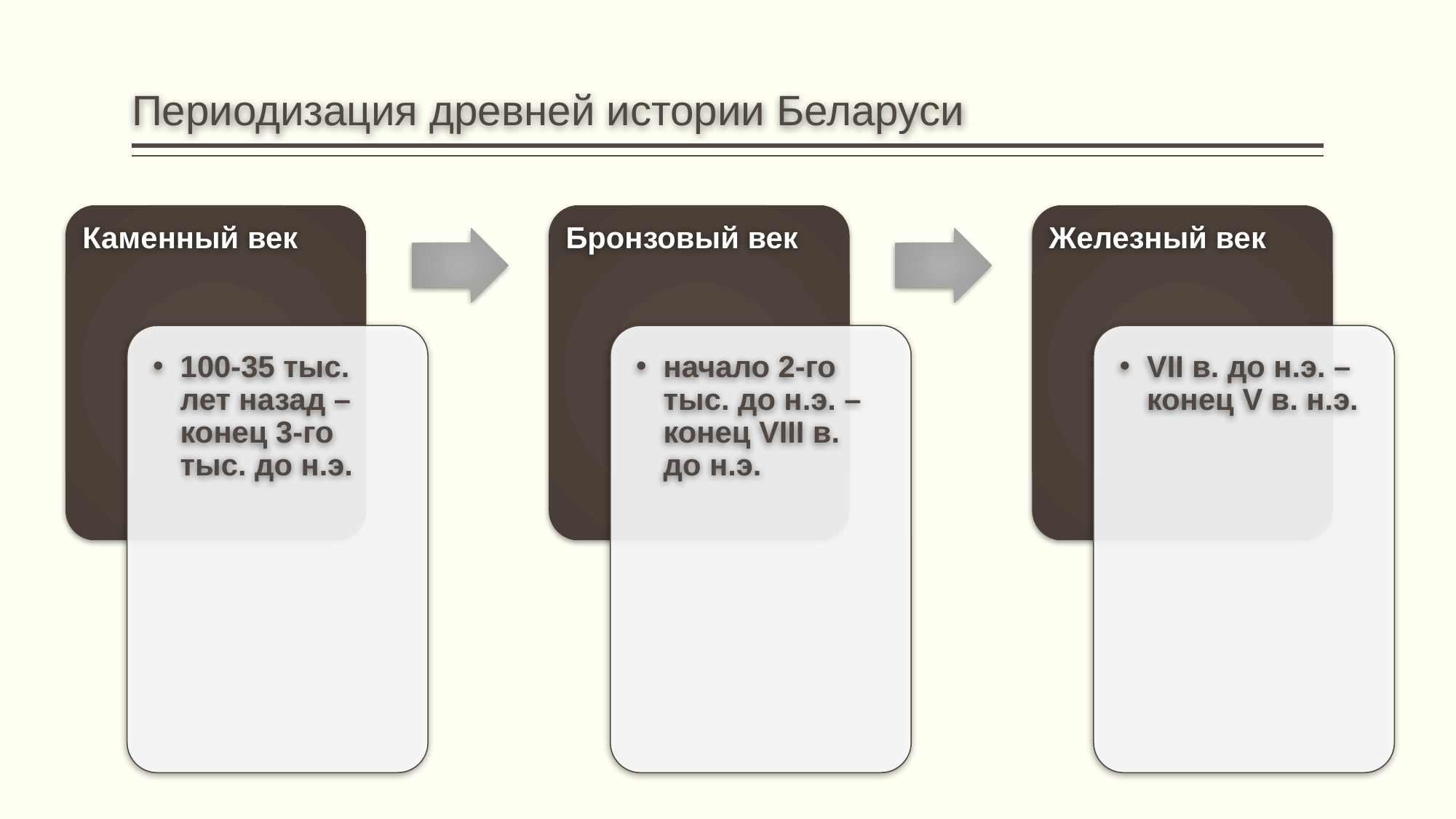

# Периодизация древней истории Беларуси

Каменный век

Бронзовый век

Железный век

100-35 тыс. лет назад – конец 3-го тыс. до н.э.
начало 2-го тыс. до н.э. – конец VIII в. до н.э.
VII в. до н.э. – конец V в. н.э.